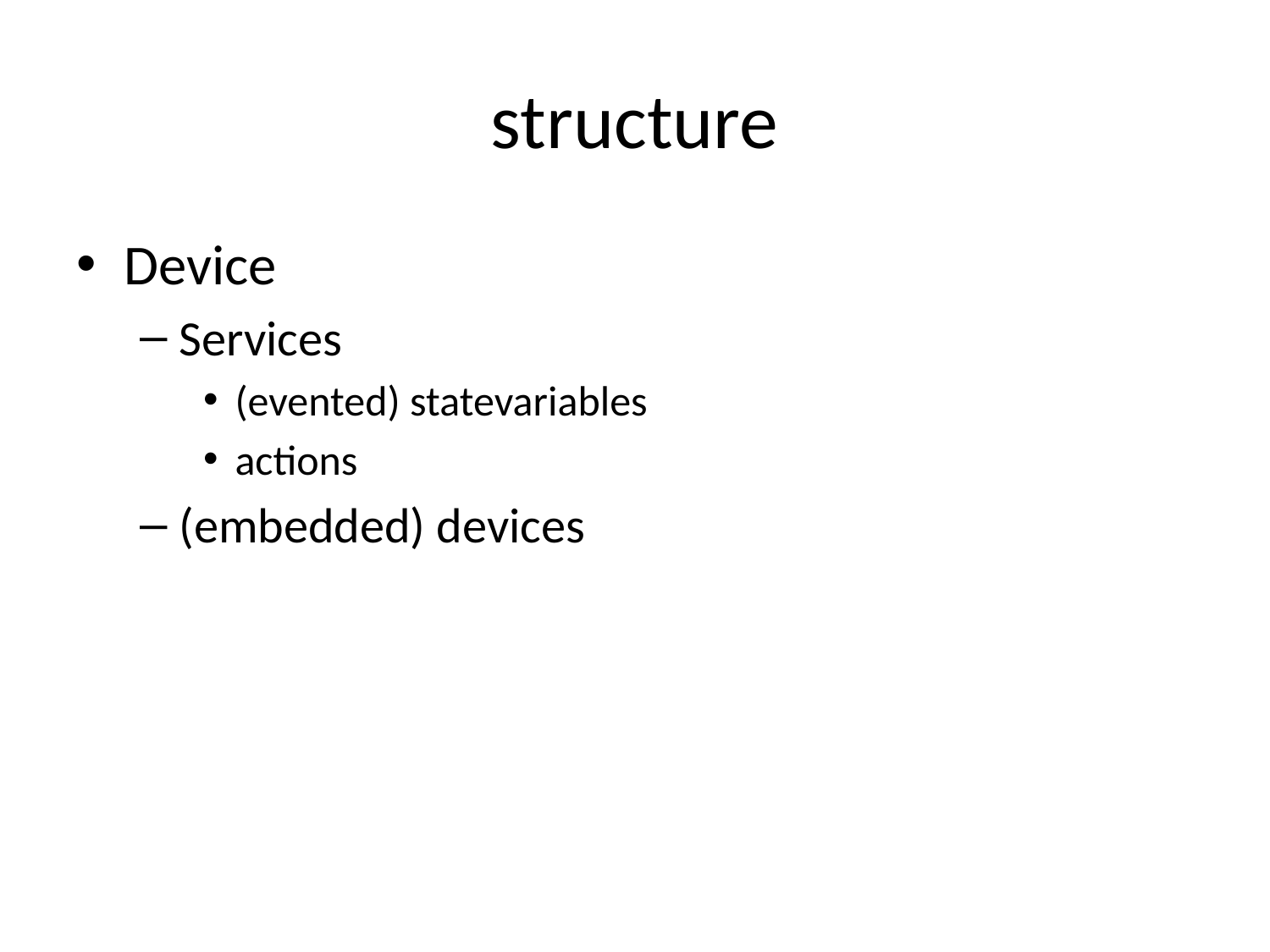

# structure
Device
Services
(evented) statevariables
actions
(embedded) devices